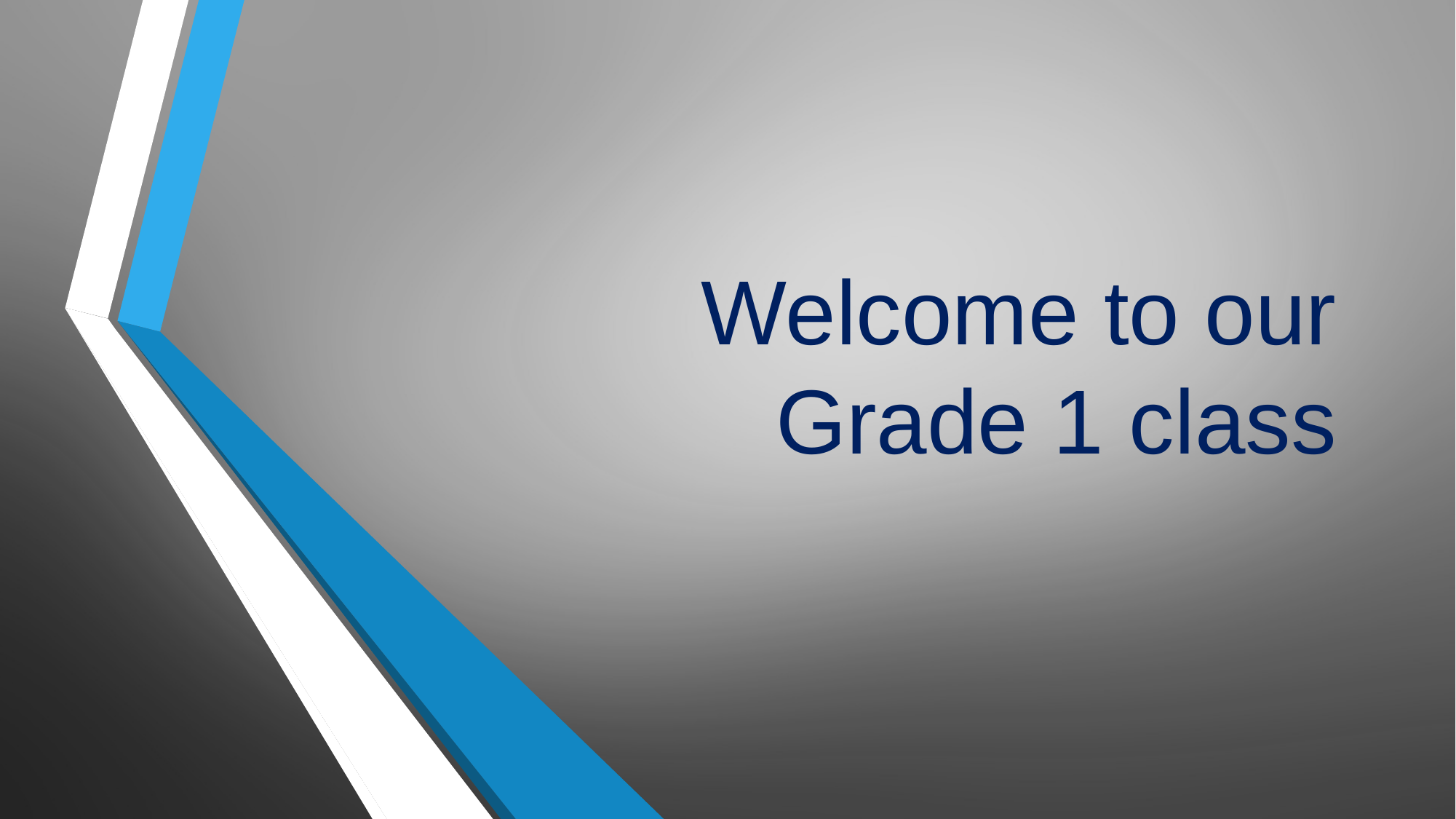

# Welcome to our Grade 1 class